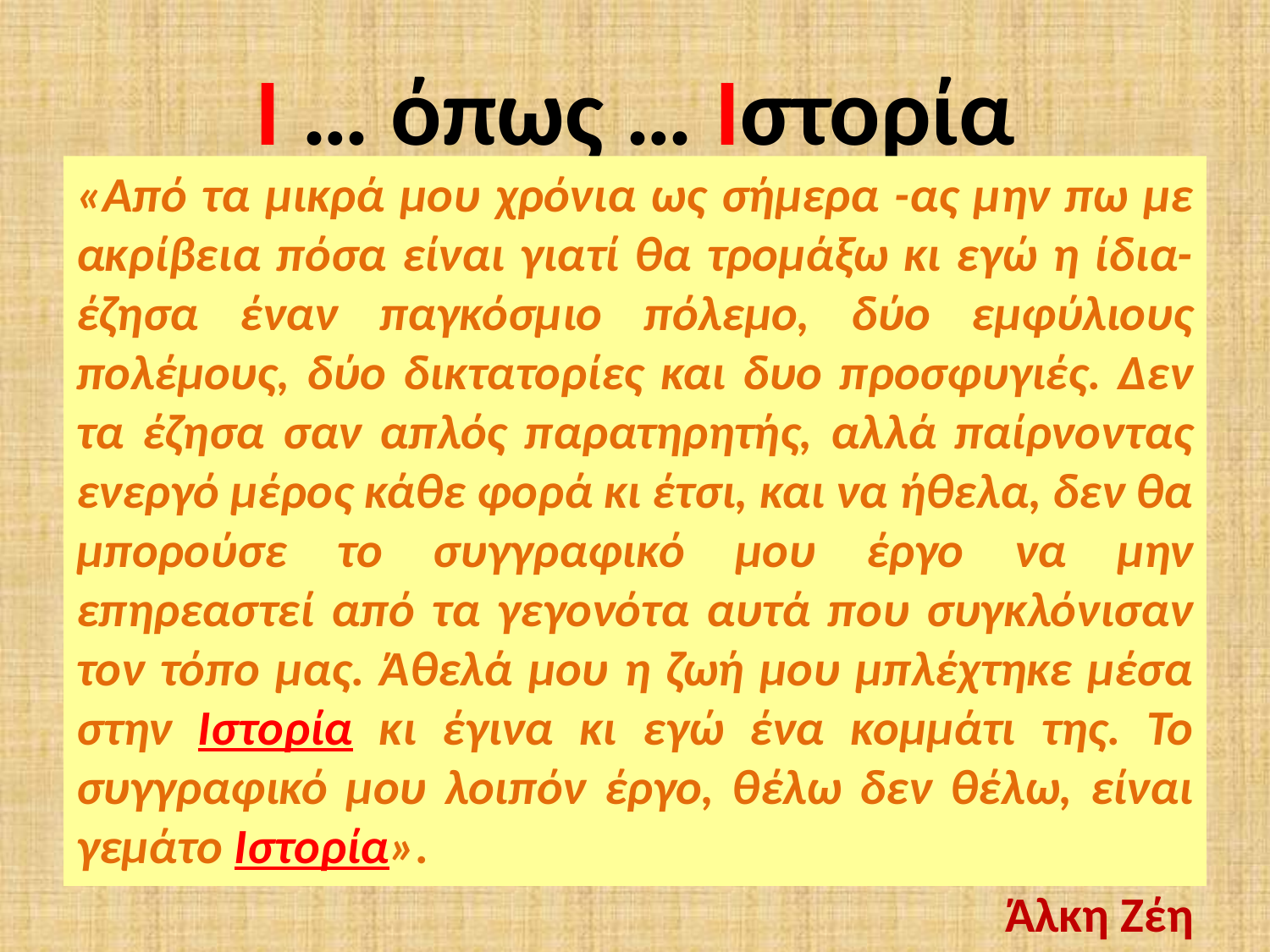

# Ι … όπως … Ιστορία
«Από τα μικρά μου χρόνια ως σήμερα -ας μην πω με ακρίβεια πόσα είναι γιατί θα τρομάξω κι εγώ η ίδια- έζησα έναν παγκόσμιο πόλεμο, δύο εμφύλιους πολέμους, δύο δικτατορίες και δυο προσφυγιές. Δεν τα έζησα σαν απλός παρατηρητής, αλλά παίρνοντας ενεργό μέρος κάθε φορά κι έτσι, και να ήθελα, δεν θα μπορούσε το συγγραφικό μου έργο να μην επηρεαστεί από τα γεγονότα αυτά που συγκλόνισαν τον τόπο μας. Άθελά μου η ζωή μου μπλέχτηκε μέσα στην Ιστορία κι έγινα κι εγώ ένα κομμάτι της. Το συγγραφικό μου λοιπόν έργο, θέλω δεν θέλω, είναι γεμάτο Ιστορία».
Άλκη Ζέη